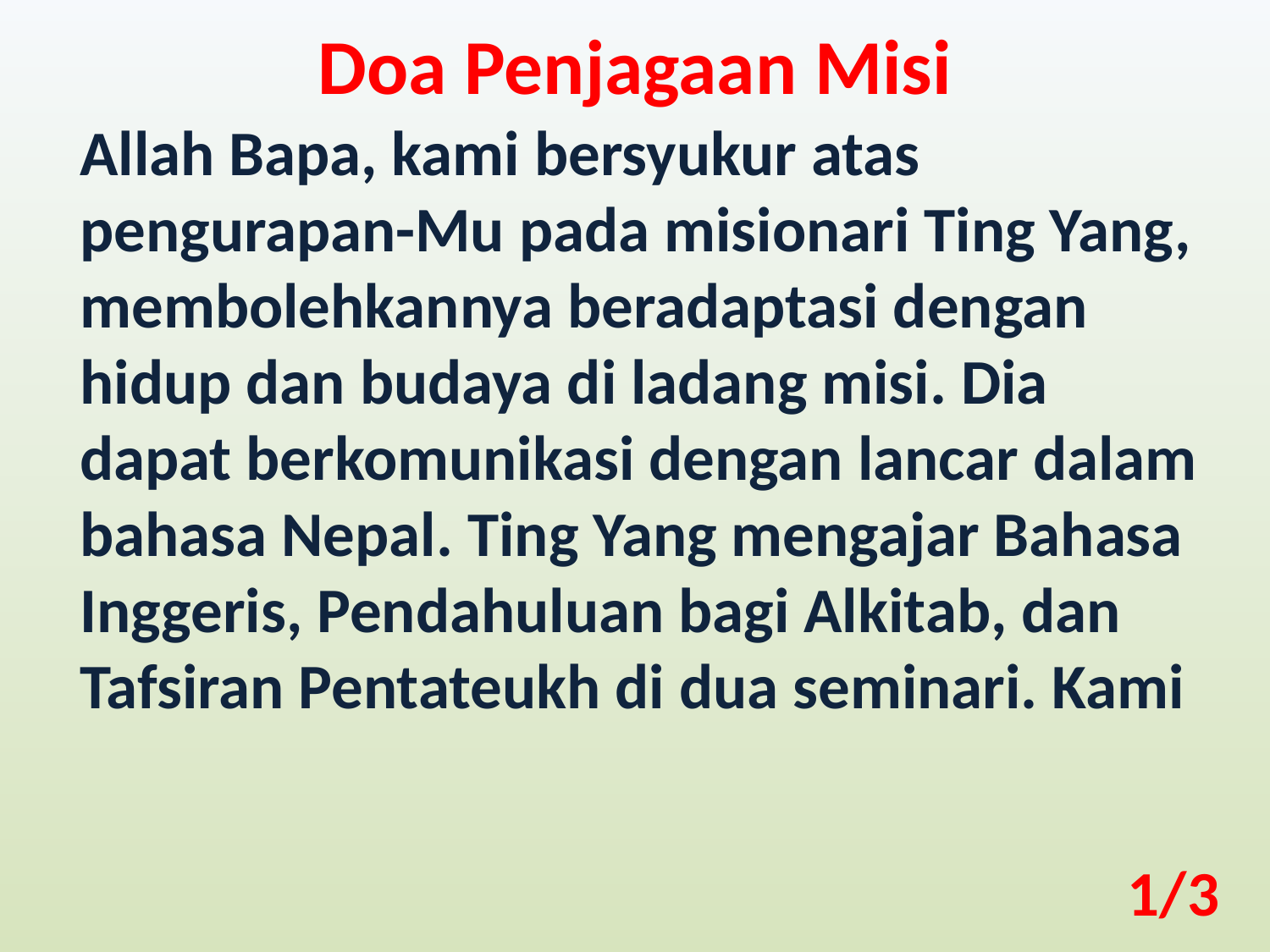

Doa Penjagaan Misi
Allah Bapa, kami bersyukur atas pengurapan-Mu pada misionari Ting Yang, membolehkannya beradaptasi dengan hidup dan budaya di ladang misi. Dia dapat berkomunikasi dengan lancar dalam bahasa Nepal. Ting Yang mengajar Bahasa Inggeris, Pendahuluan bagi Alkitab, dan Tafsiran Pentateukh di dua seminari. Kami
1/3